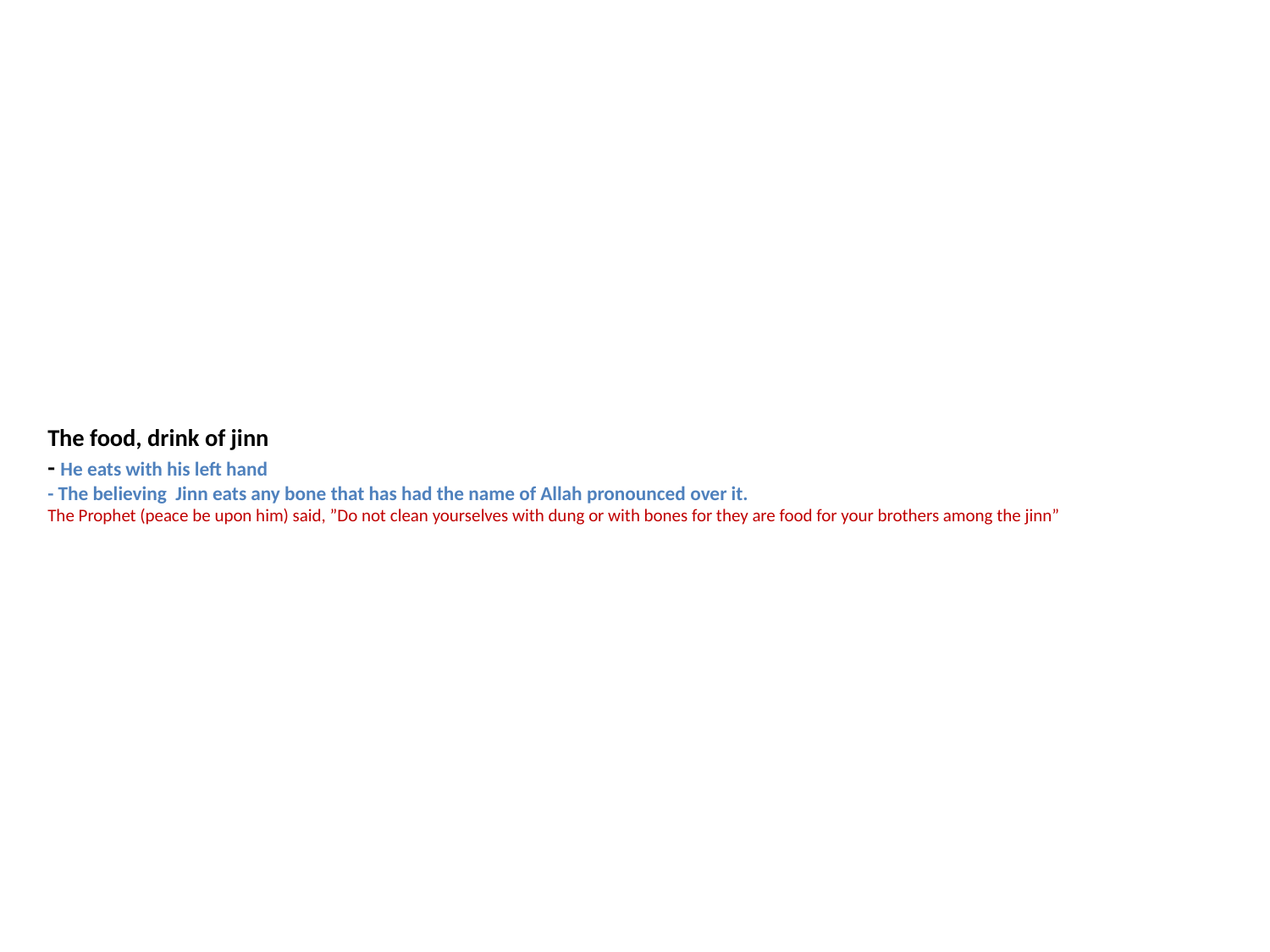

# The food, drink of jinn - He eats with his left hand - The believing  Jinn eats any bone that has had the name of Allah pronounced over it. The Prophet (peace be upon him) said, ”Do not clean yourselves with dung or with bones for they are food for your brothers among the jinn”